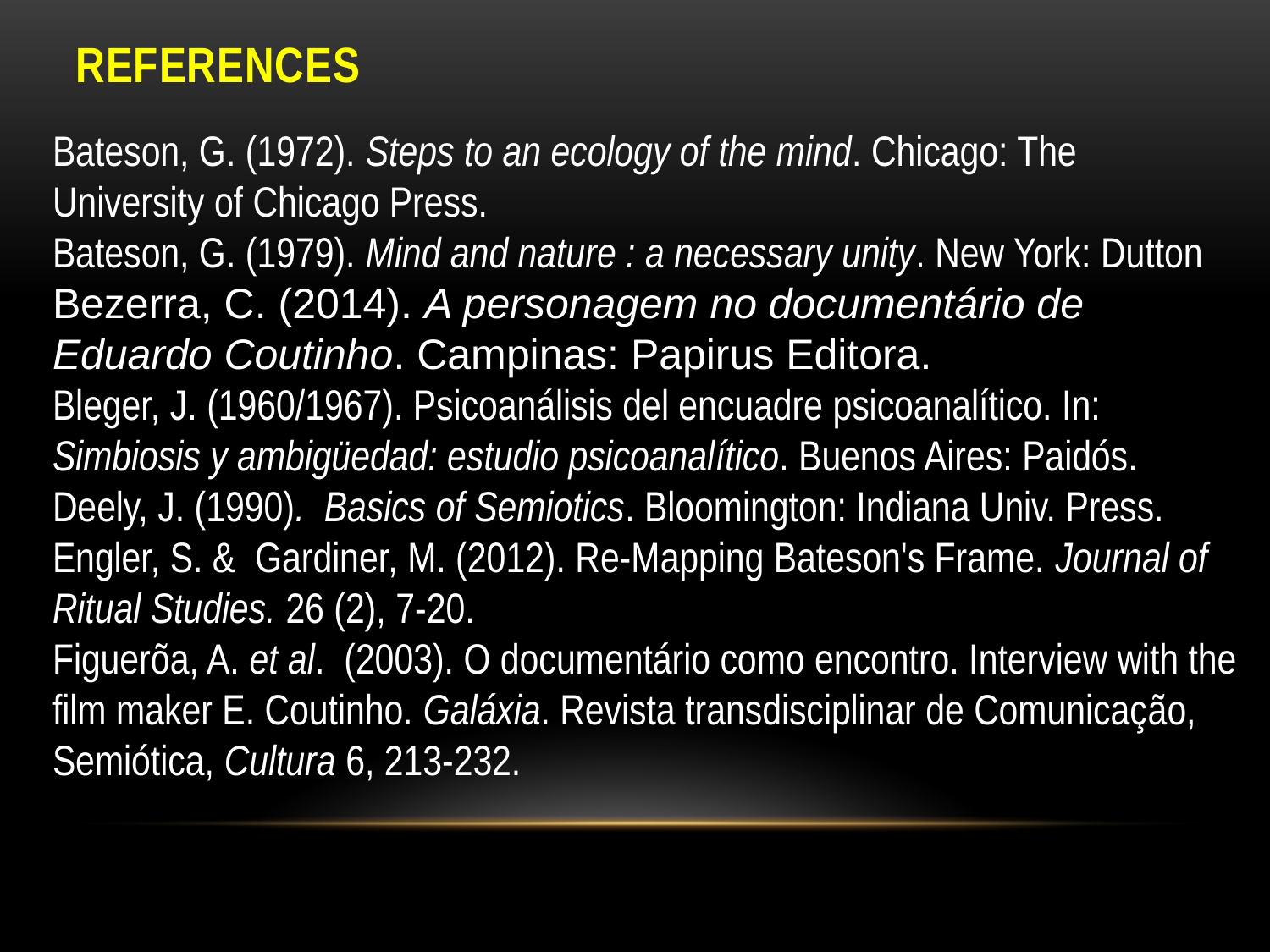

# References
Bateson, G. (1972). Steps to an ecology of the mind. Chicago: The University of Chicago Press.
Bateson, G. (1979). Mind and nature : a necessary unity. New York: Dutton
Bezerra, C. (2014). A personagem no documentário de Eduardo Coutinho. Campinas: Papirus Editora.
Bleger, J. (1960/1967). Psicoanálisis del encuadre psicoanalítico. In: Simbiosis y ambigüedad: estudio psicoanalítico. Buenos Aires: Paidós.
Deely, J. (1990).  Basics of Semiotics. Bloomington: Indiana Univ. Press.
Engler, S. &  Gardiner, M. (2012). Re-Mapping Bateson's Frame. Journal of Ritual Studies. 26 (2), 7-20.
Figuerõa, A. et al.  (2003). O documentário como encontro. Interview with the film maker E. Coutinho. Galáxia. Revista transdisciplinar de Comunicação, Semiótica, Cultura 6, 213-232.